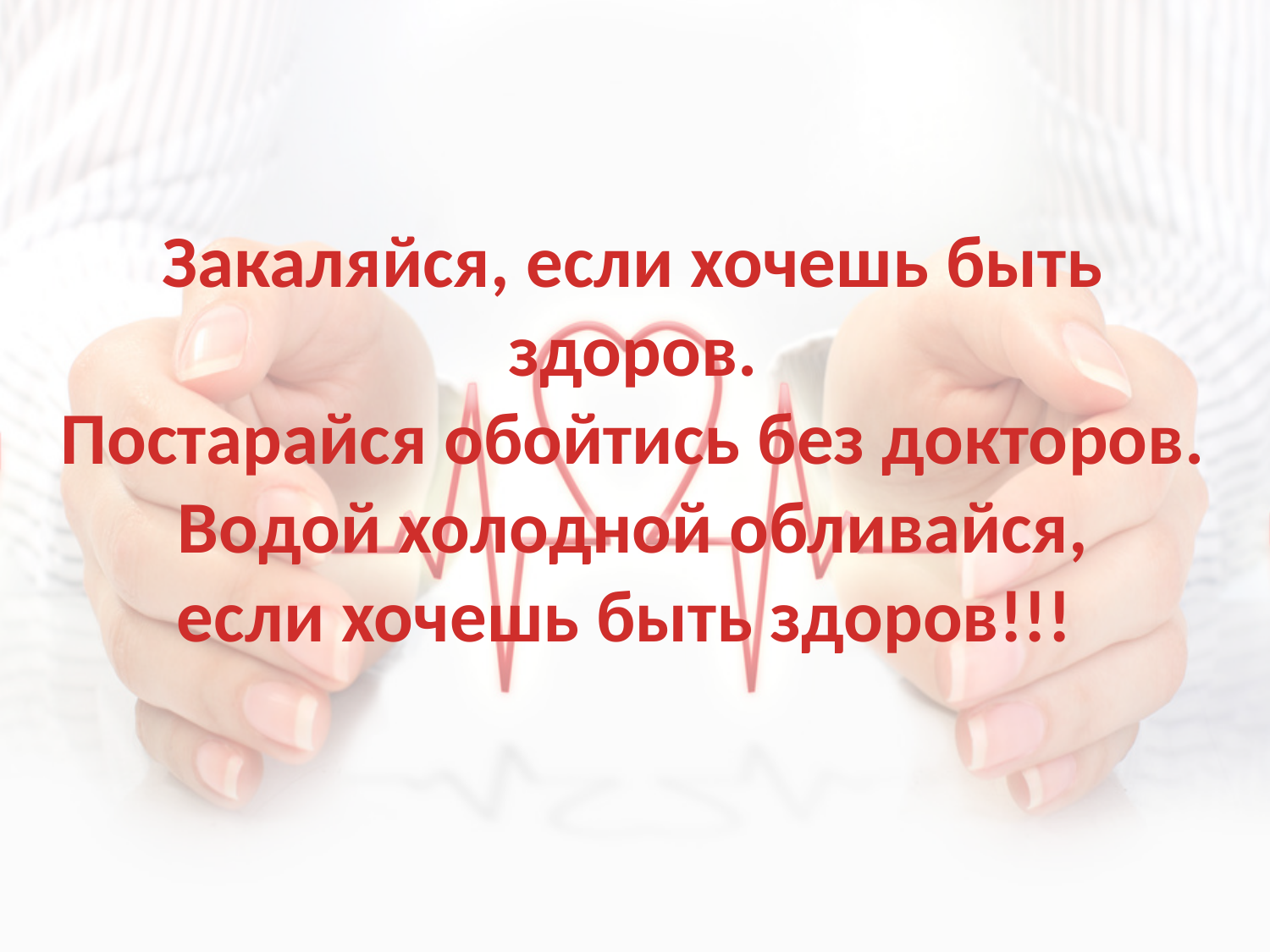

# Закаляйся, если хочешь быть здоров. Постарайся обойтись без докторов. Водой холодной обливайся, если хочешь быть здоров!!!